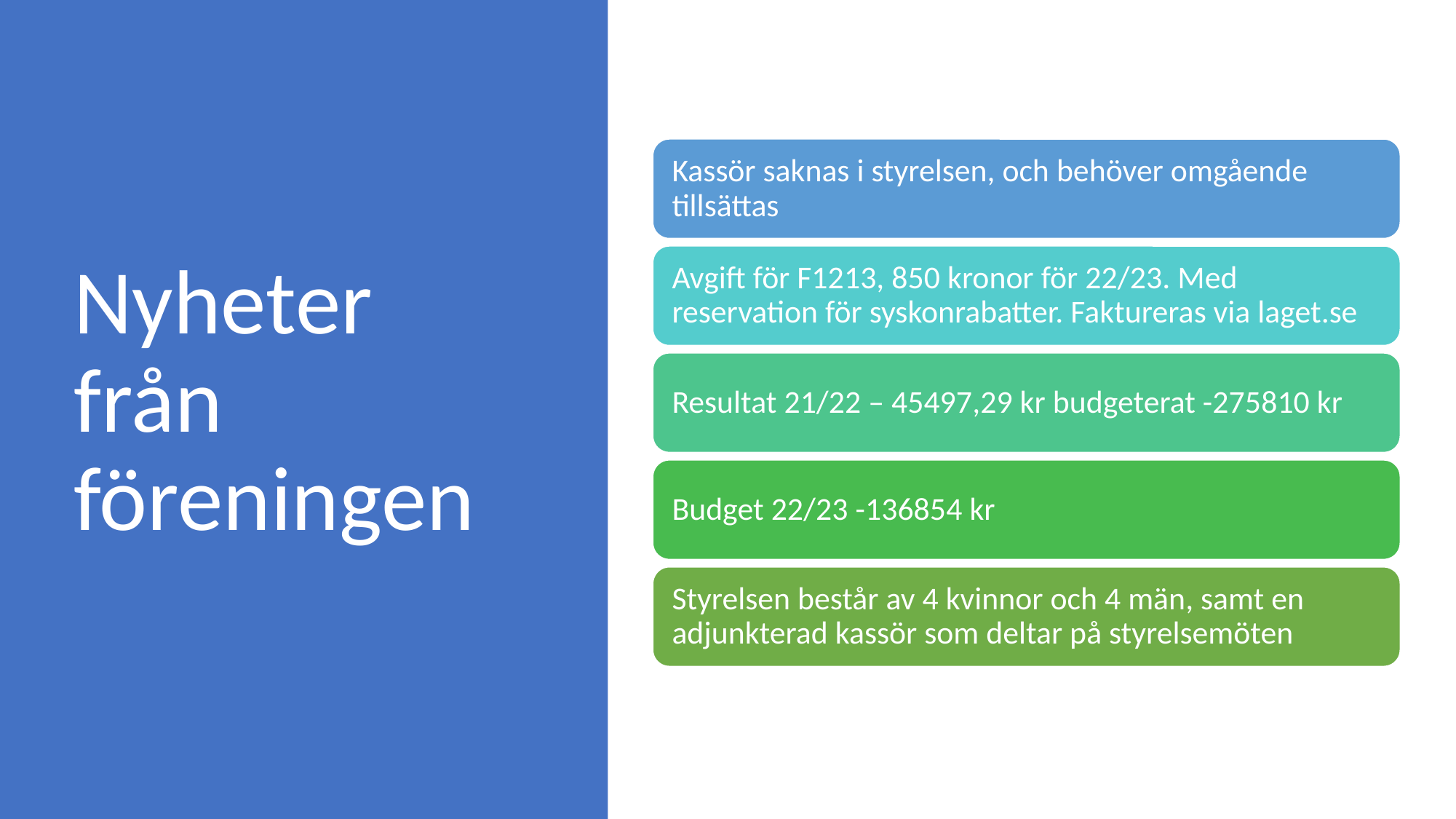

# Nyheter från föreningen
Kassör saknas i styrelsen, och behöver omgående tillsättas
Avgift för F1213, 850 kronor för 22/23. Med reservation för syskonrabatter. Faktureras via laget.se
Resultat 21/22 – 45497,29 kr budgeterat -275810 kr
Budget 22/23 -136854 kr
Styrelsen består av 4 kvinnor och 4 män, samt en adjunkterad kassör som deltar på styrelsemöten